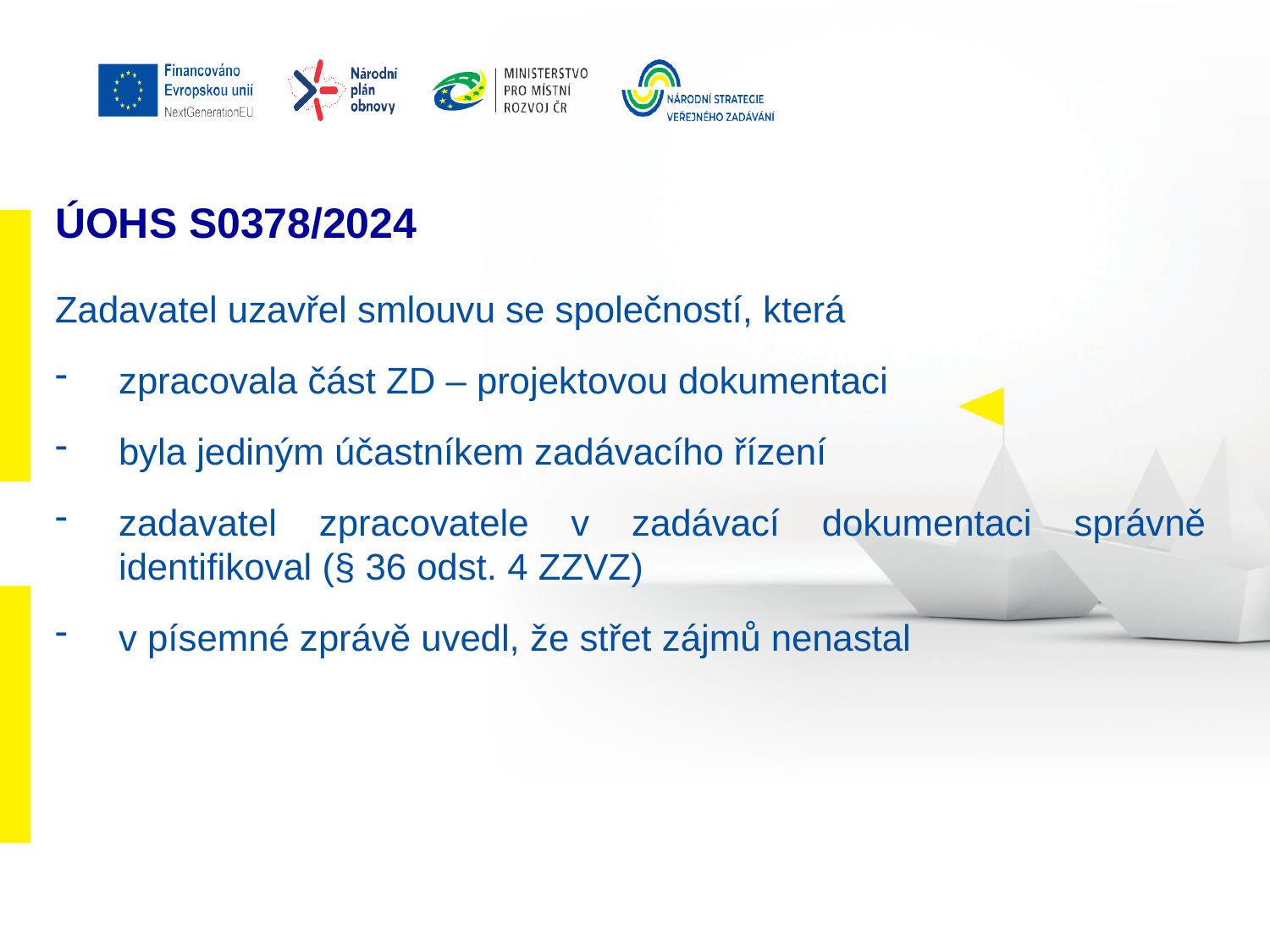

# ÚOHS S0378/2024
Zadavatel uzavřel smlouvu se společností, která
zpracovala část ZD – projektovou dokumentaci
byla jediným účastníkem zadávacího řízení
zadavatel zpracovatele v zadávací dokumentaci správně identifikoval (§ 36 odst. 4 ZZVZ)
v písemné zprávě uvedl, že střet zájmů nenastal